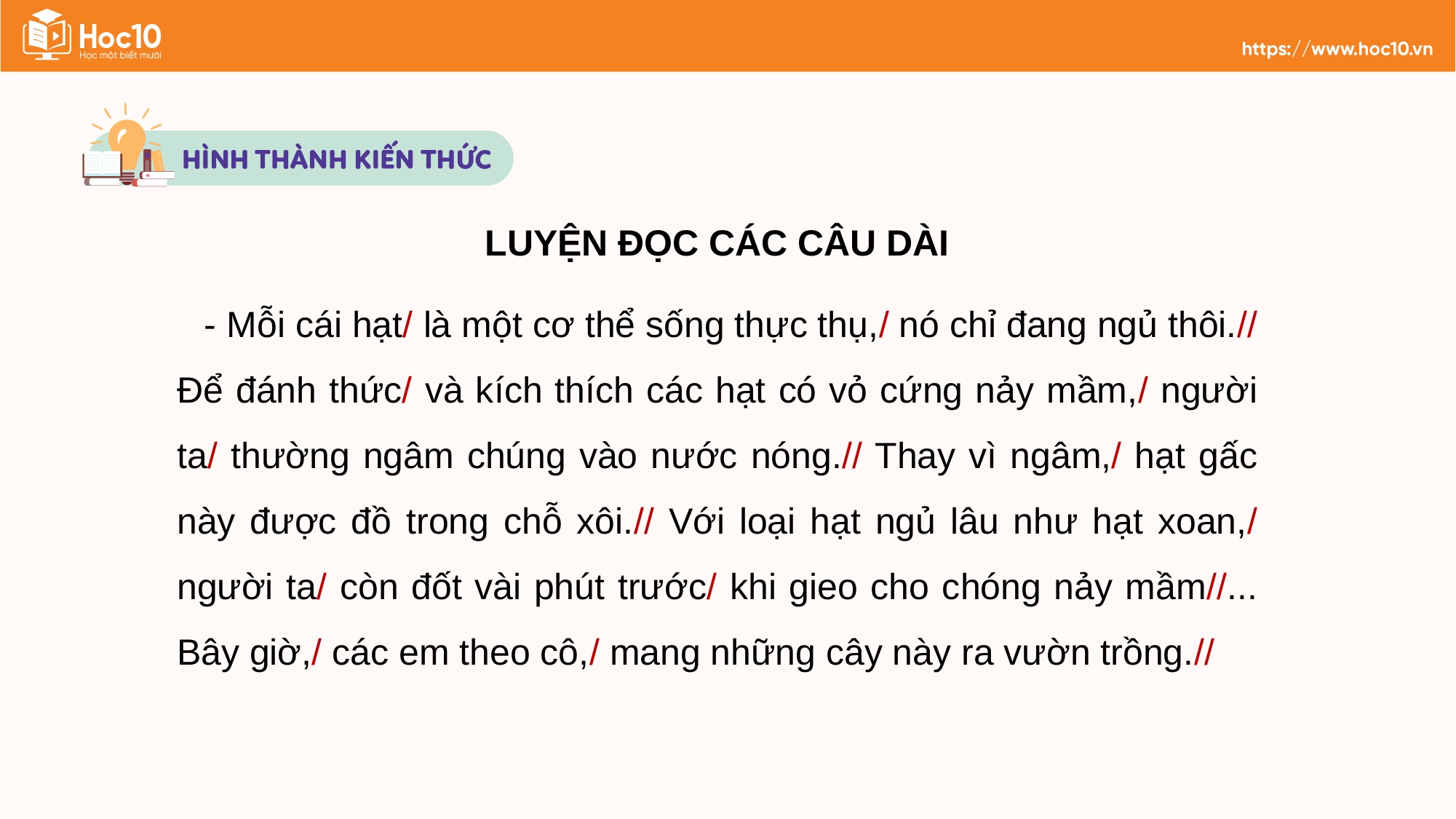

LUYỆN ĐỌC CÁC CÂU DÀI

- Mỗi cái hạt/ là một cơ thể sống thực thụ,/ nó chỉ đang ngủ thôi.// Để đánh thức/ và kích thích các hạt có vỏ cứng nảy mầm,/ người ta/ thường ngâm chúng vào nước nóng.// Thay vì ngâm,/ hạt gấc này được đồ trong chỗ xôi.// Với loại hạt ngủ lâu như hạt xoan,/ người ta/ còn đốt vài phút trước/ khi gieo cho chóng nảy mầm//... Bây giờ,/ các em theo cô,/ mang những cây này ra vườn trồng.//